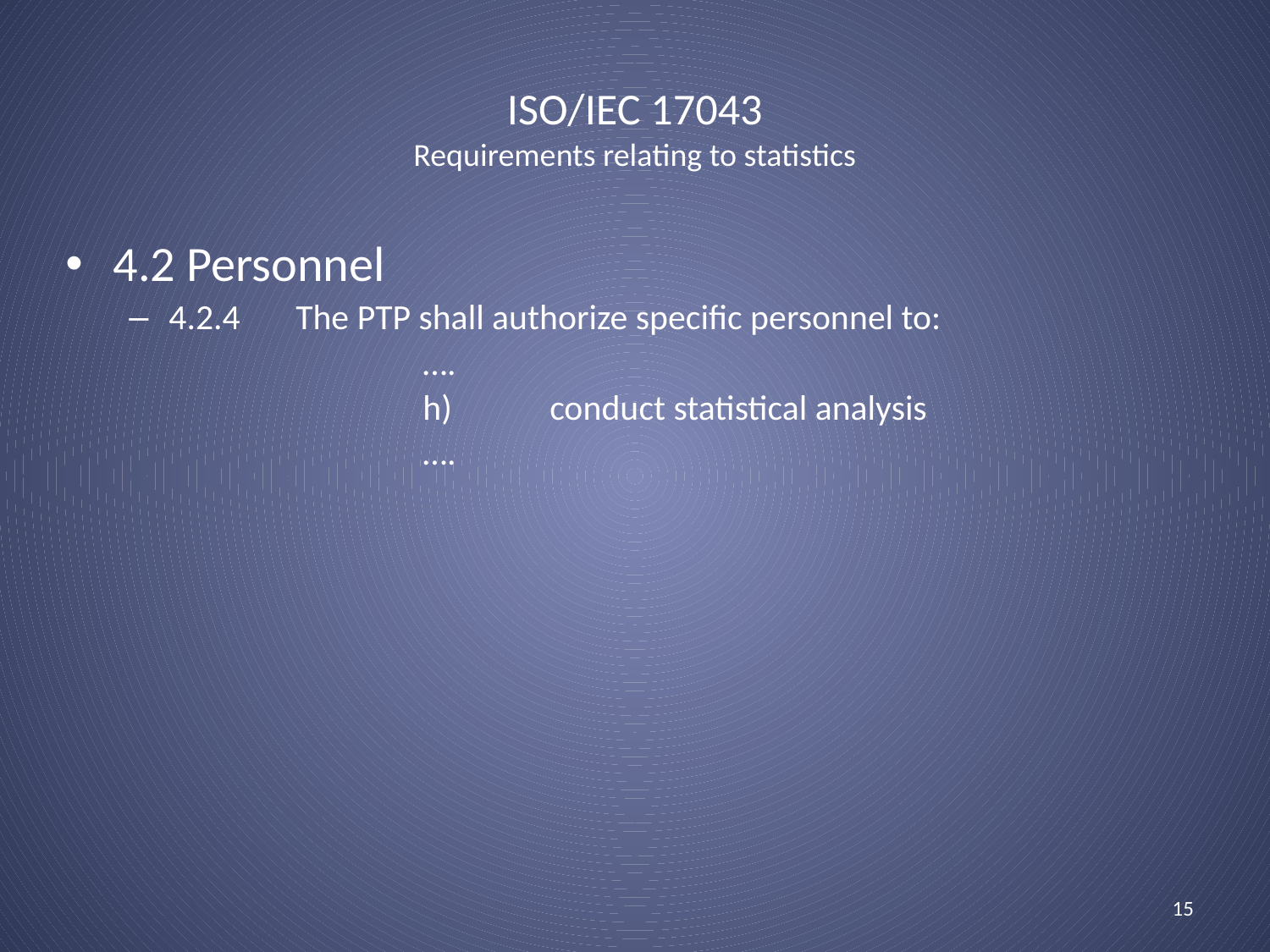

# ISO/IEC 17043 Requirements relating to statistics
4.2 Personnel
4.2.4	The PTP shall authorize specific personnel to:
			….
			h)	conduct statistical analysis
			….

15